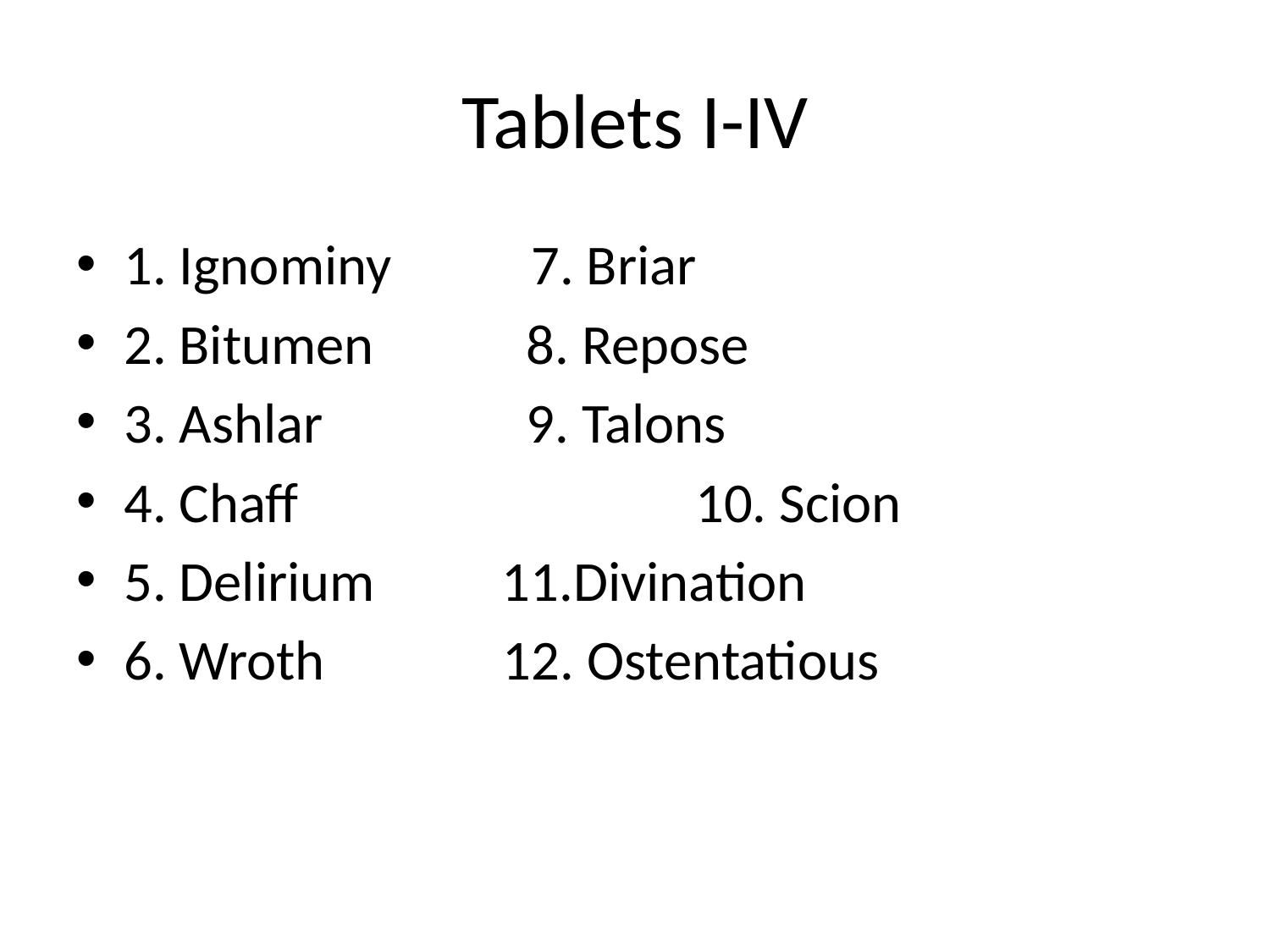

# Tablets I-IV
1. Ignominy           7. Briar
2. Bitumen            8. Repose
3. Ashlar                9. Talons
4. Chaff			     10. Scion
5. Delirium          11.Divination
6. Wroth              12. Ostentatious